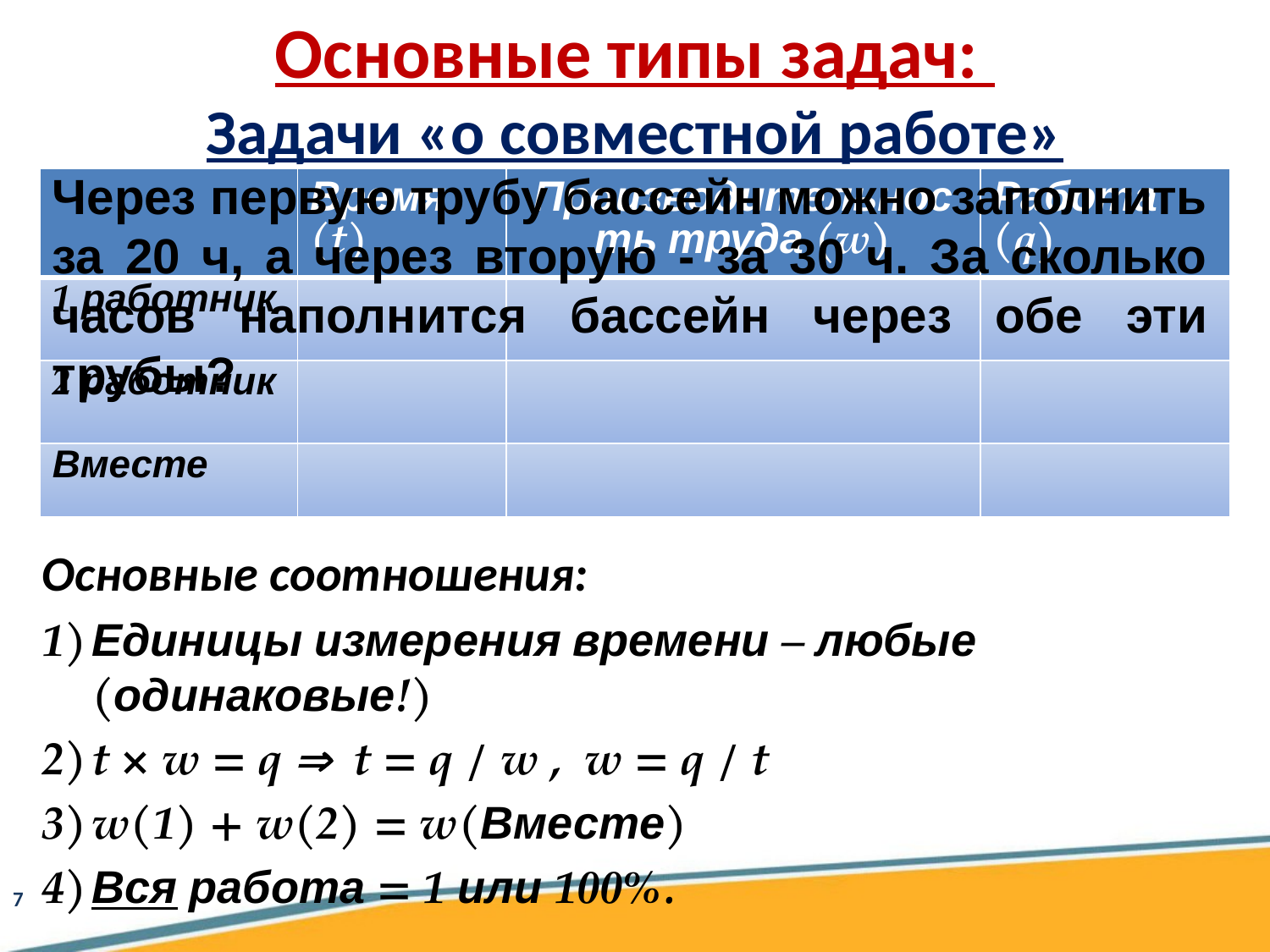

Основные типы задач:
Задачи «о совместной работе»
Через первую трубу бассейн можно заполнить за 20 ч, а через вторую - за 30 ч. За сколько часов наполнится бассейн через обе эти трубы?
|  | Время (t) | Производительность труда (w) | Работа (q) |
| --- | --- | --- | --- |
| 1 работник |  |  |  |
| 2 работник |  |  |  |
| Вместе |  |  |  |
Основные соотношения:
Единицы измерения времени – любые (одинаковые!)
t × w = q ⇒  t = q / w ,  w = q / t
w(1) + w(2) = w(Вместе)
Вся работа = 1 или 100%.
7